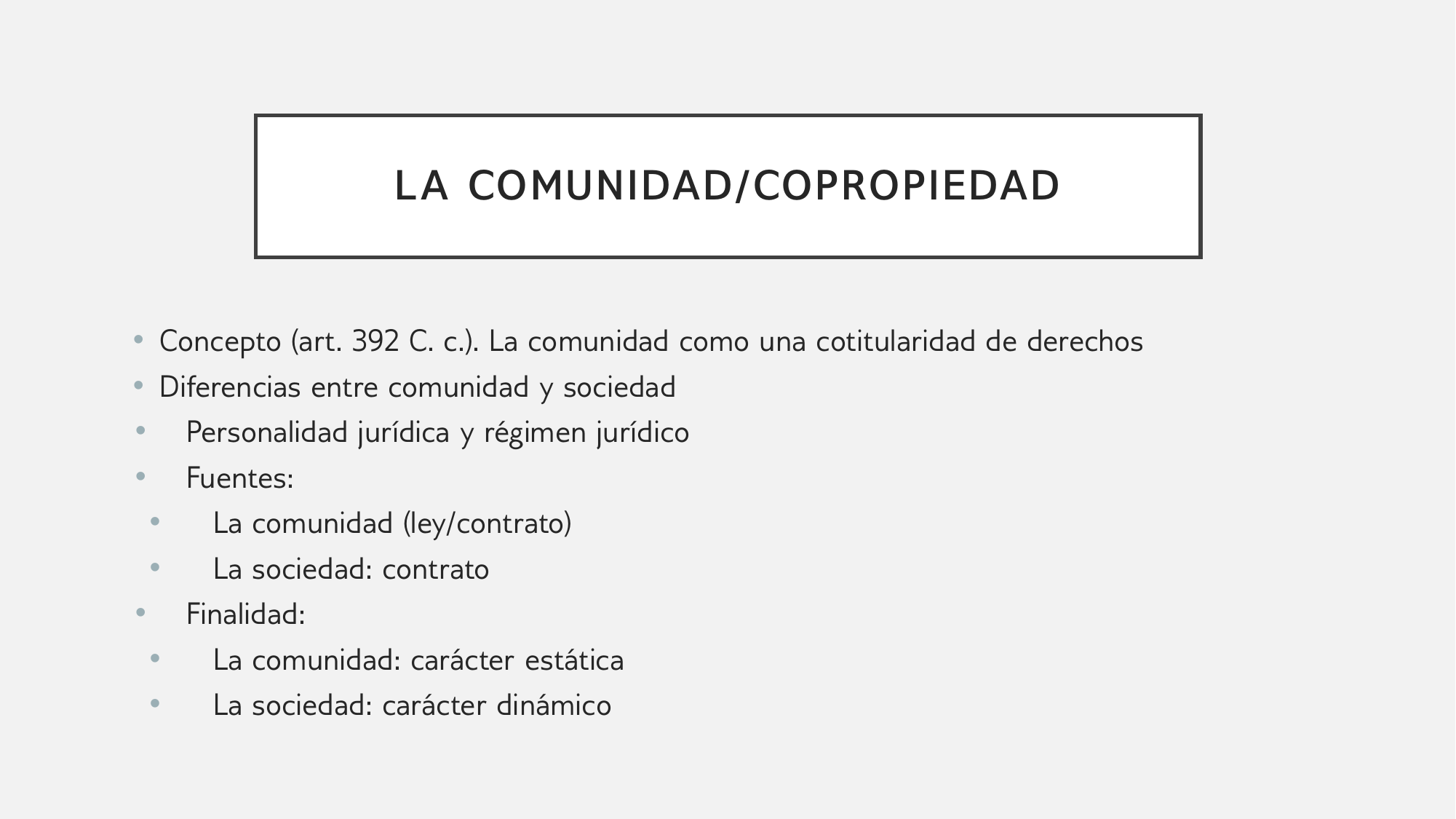

# LA COMUNIDAD/copropiedad
Concepto (art. 392 C. c.). La comunidad como una cotitularidad de derechos
Diferencias entre comunidad y sociedad
Personalidad jurídica y régimen jurídico
Fuentes:
La comunidad (ley/contrato)
La sociedad: contrato
Finalidad:
La comunidad: carácter estática
La sociedad: carácter dinámico